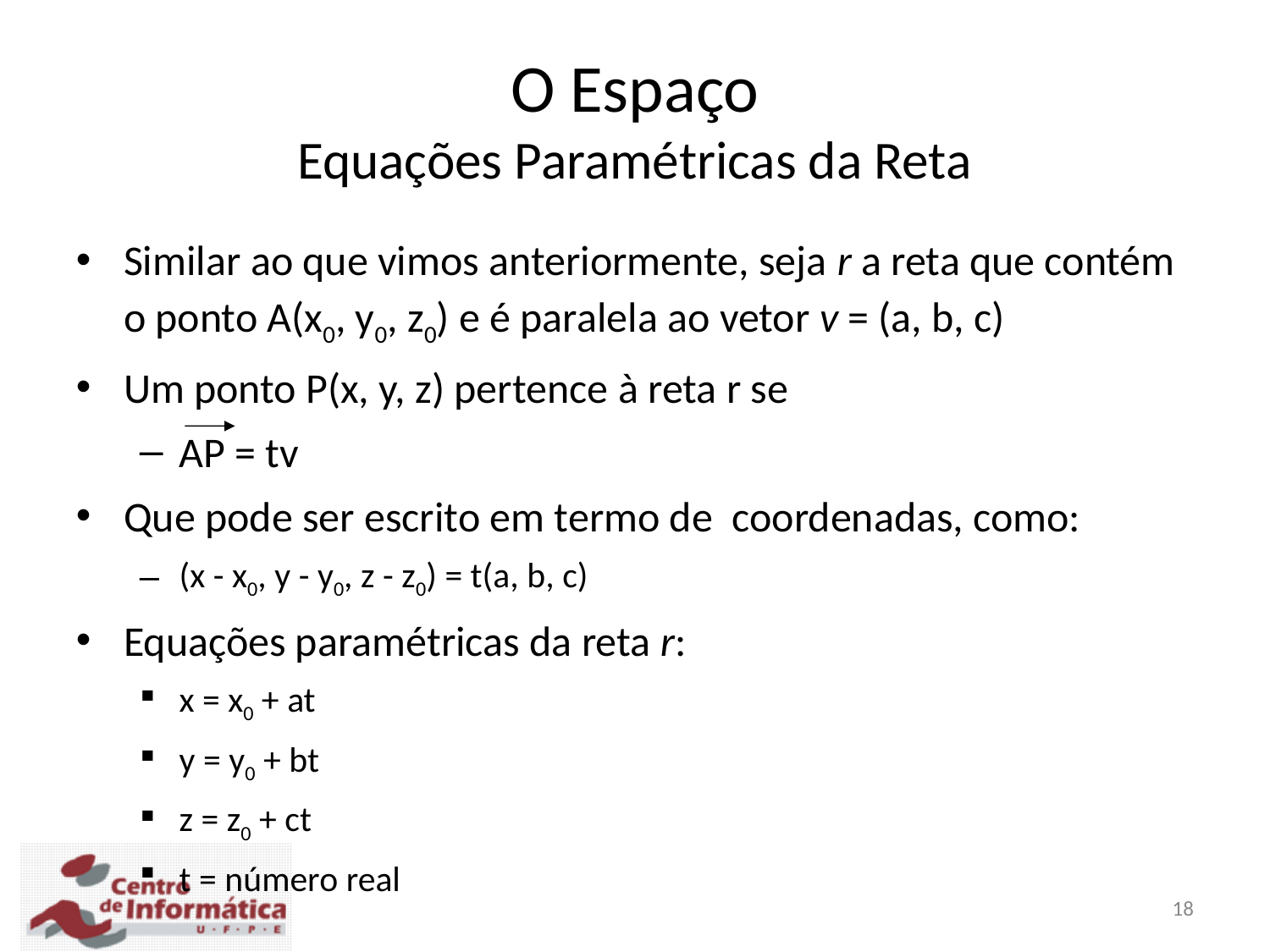

O Espaço
Equações Paramétricas da Reta
Similar ao que vimos anteriormente, seja r a reta que contém o ponto A(x0, y0, z0) e é paralela ao vetor v = (a, b, c)
Um ponto P(x, y, z) pertence à reta r se
AP = tv
Que pode ser escrito em termo de  coordenadas, como:
(x - x0, y - y0, z - z0) = t(a, b, c)
Equações paramétricas da reta r:
x = x0 + at
y = y0 + bt
z = z0 + ct
t = número real

18